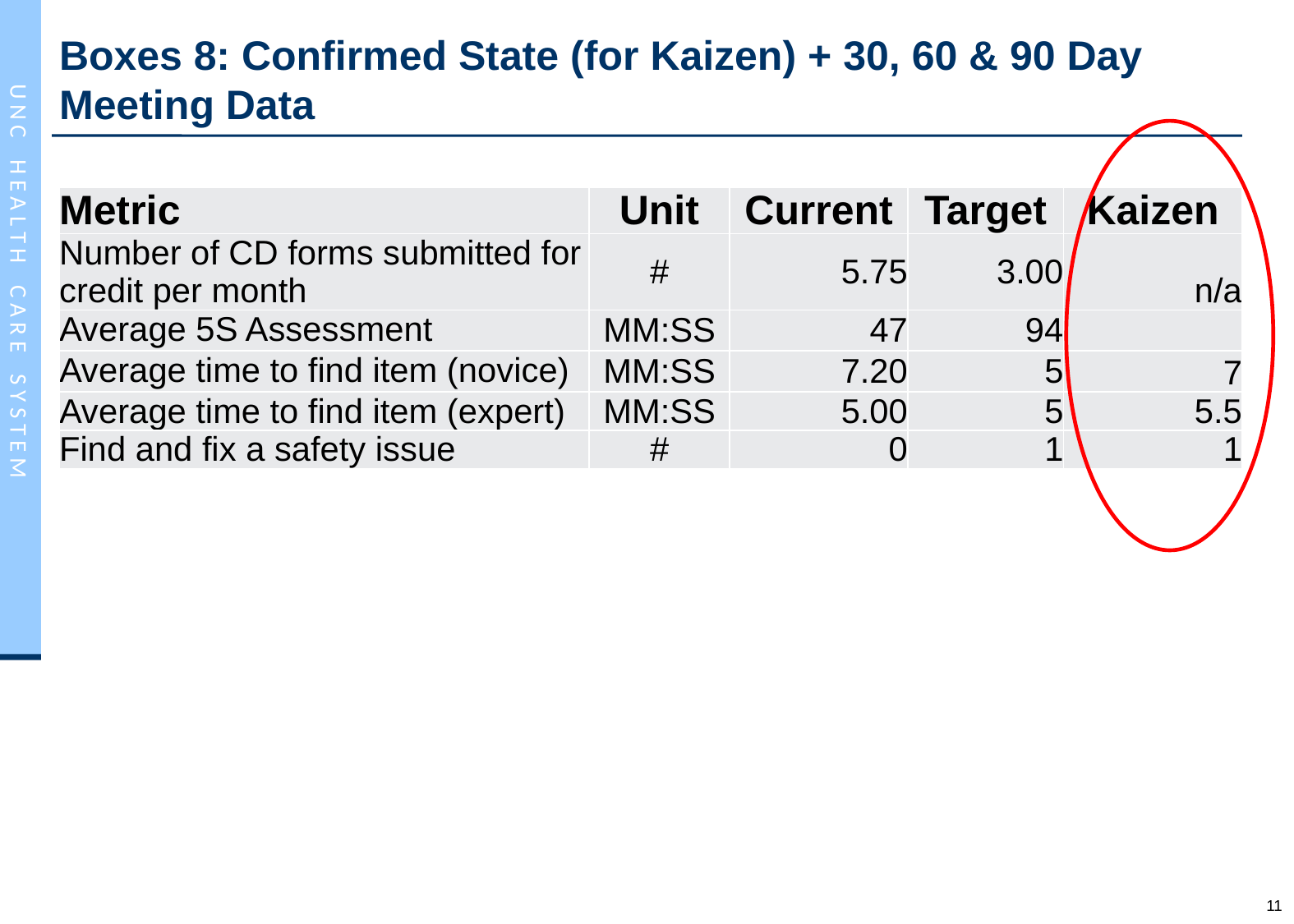

# Boxes 8: Confirmed State (for Kaizen) + 30, 60 & 90 Day Meeting Data

| Metric | Unit | Current | Target | Kaizen |
| --- | --- | --- | --- | --- |
| Number of CD forms submitted for credit per month | # | 5.75 | 3.00 | n/a |
| Average 5S Assessment | MM:SS | 47 | 94 |  |
| Average time to find item (novice) | MM:SS | 7.20 | 5 | 7 |
| Average time to find item (expert) | MM:SS | 5.00 | 5 | 5.5 |
| Find and fix a safety issue | # | 0 | 1 | 1 |